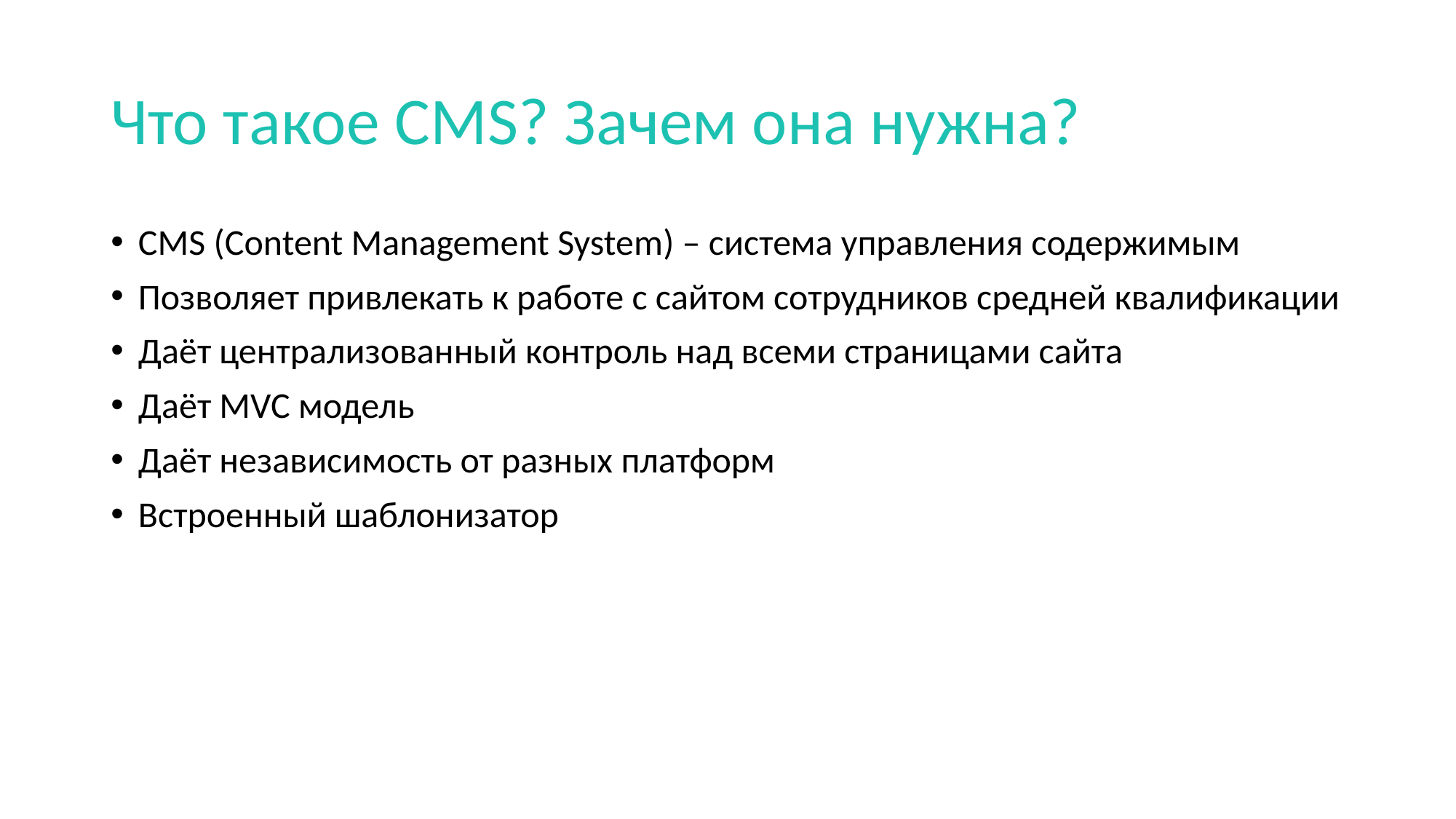

# Что такое CMS? Зачем она нужна?
CMS (Content Management System) – система управления содержимым
Позволяет привлекать к работе с сайтом сотрудников средней квалификации
Даёт централизованный контроль над всеми страницами сайта
Даёт MVC модель
Даёт независимость от разных платформ
Встроенный шаблонизатор